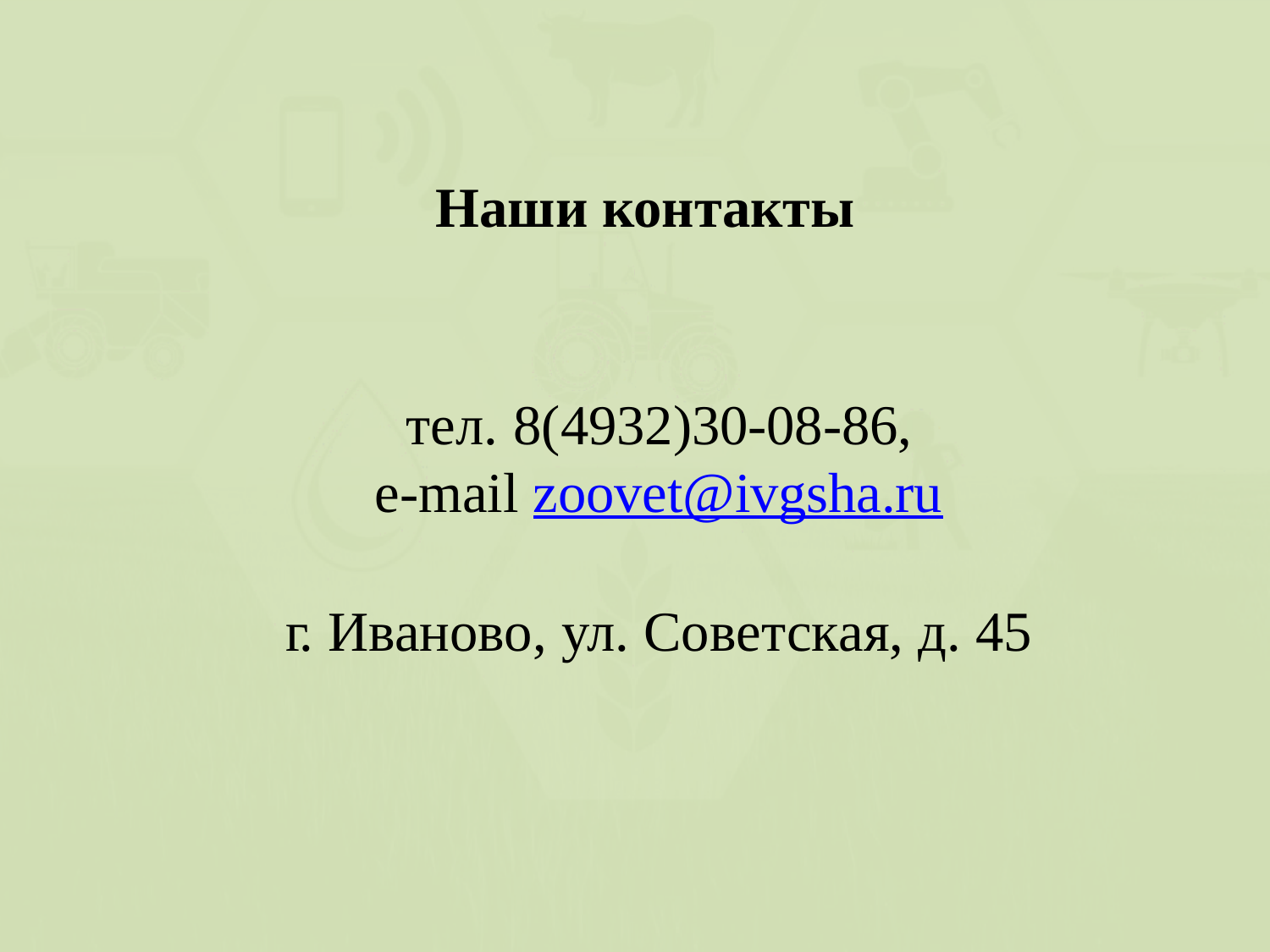

# Наши контакты
тел. 8(4932)30-08-86,
e-mail zoovet@ivgsha.ru

г. Иваново, ул. Советская, д. 45